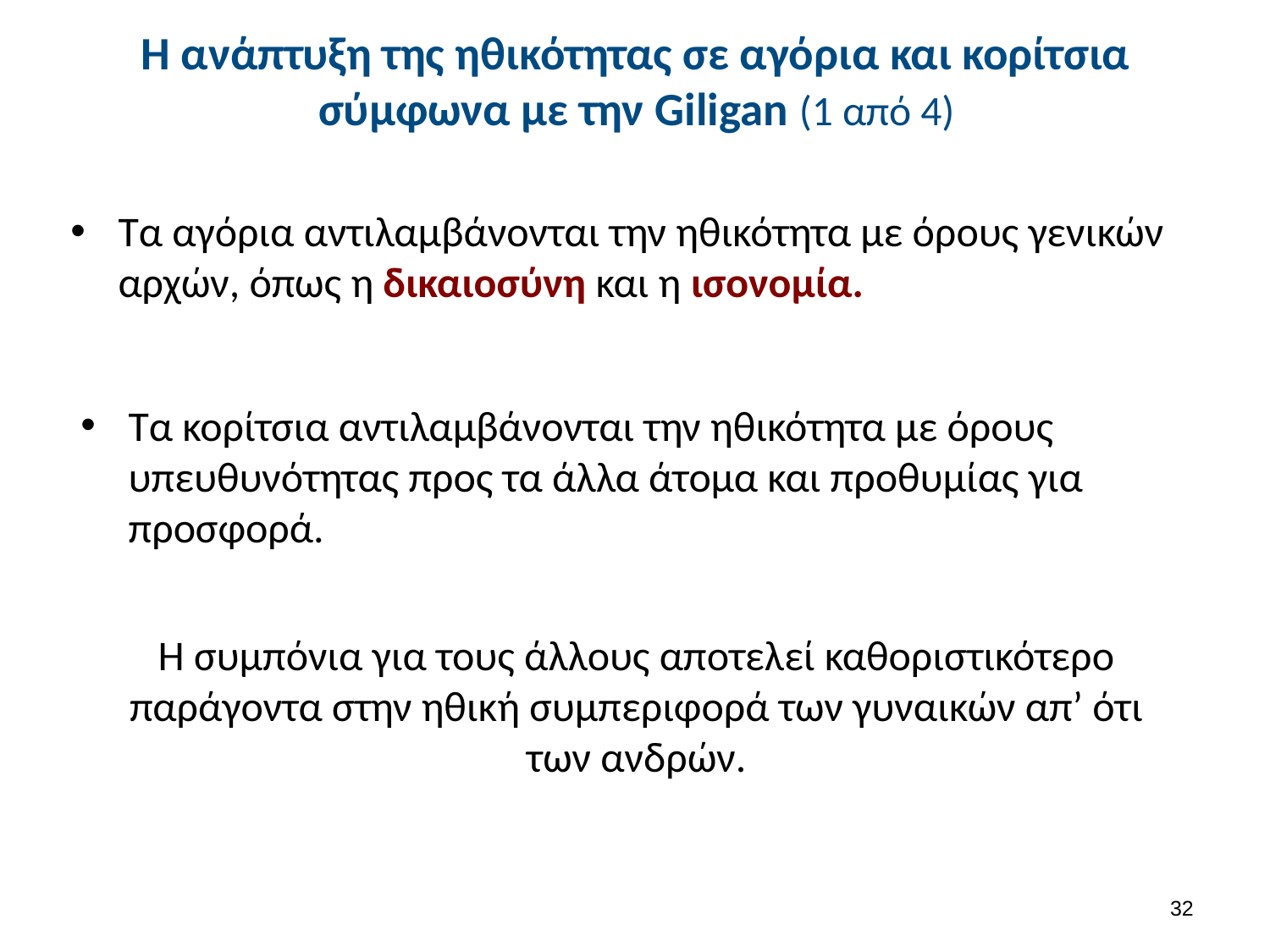

# Η ανάπτυξη της ηθικότητας σε αγόρια και κορίτσια σύμφωνα με την Giligan (1 από 4)
Τα αγόρια αντιλαμβάνονται την ηθικότητα με όρους γενικών αρχών, όπως η δικαιοσύνη και η ισονομία.

Τα κορίτσια αντιλαμβάνονται την ηθικότητα με όρους υπευθυνότητας προς τα άλλα άτομα και προθυμίας για προσφορά.
Η συμπόνια για τους άλλους αποτελεί καθοριστικότερο παράγοντα στην ηθική συμπεριφορά των γυναικών απ’ ότι των ανδρών.
32